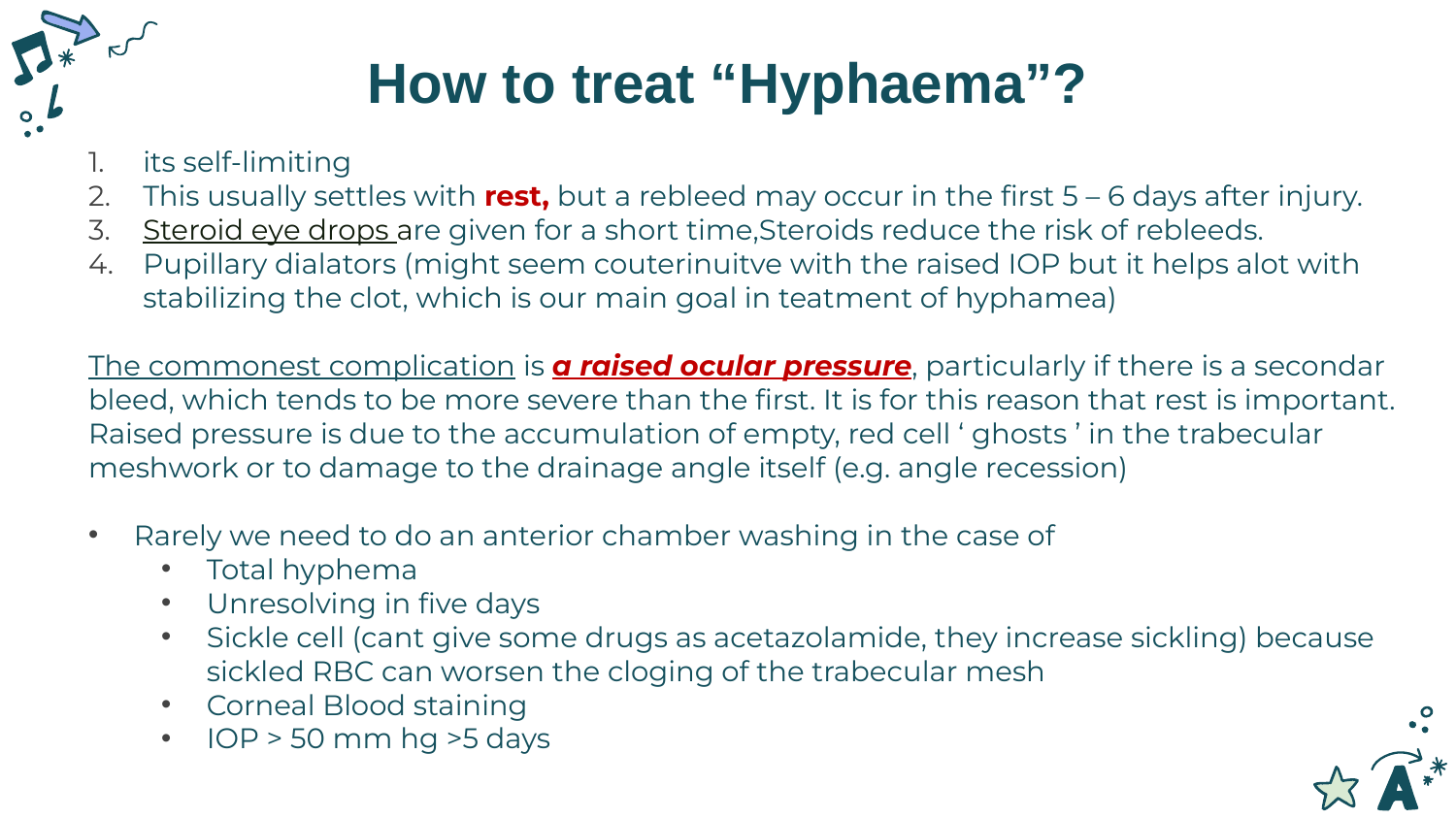

# How to treat “Hyphaema”?
its self-limiting
This usually settles with rest, but a rebleed may occur in the first 5 – 6 days after injury.
Steroid eye drops are given for a short time,Steroids reduce the risk of rebleeds.
Pupillary dialators (might seem couterinuitve with the raised IOP but it helps alot with stabilizing the clot, which is our main goal in teatment of hyphamea)

The commonest complication is a raised ocular pressure, particularly if there is a secondar bleed, which tends to be more severe than the first. It is for this reason that rest is important. Raised pressure is due to the accumulation of empty, red cell ‘ ghosts ’ in the trabecular meshwork or to damage to the drainage angle itself (e.g. angle recession)

Rarely we need to do an anterior chamber washing in the case of
Total hyphema
Unresolving in five days
Sickle cell (cant give some drugs as acetazolamide, they increase sickling) because sickled RBC can worsen the cloging of the trabecular mesh
Corneal Blood staining
IOP > 50 mm hg >5 days